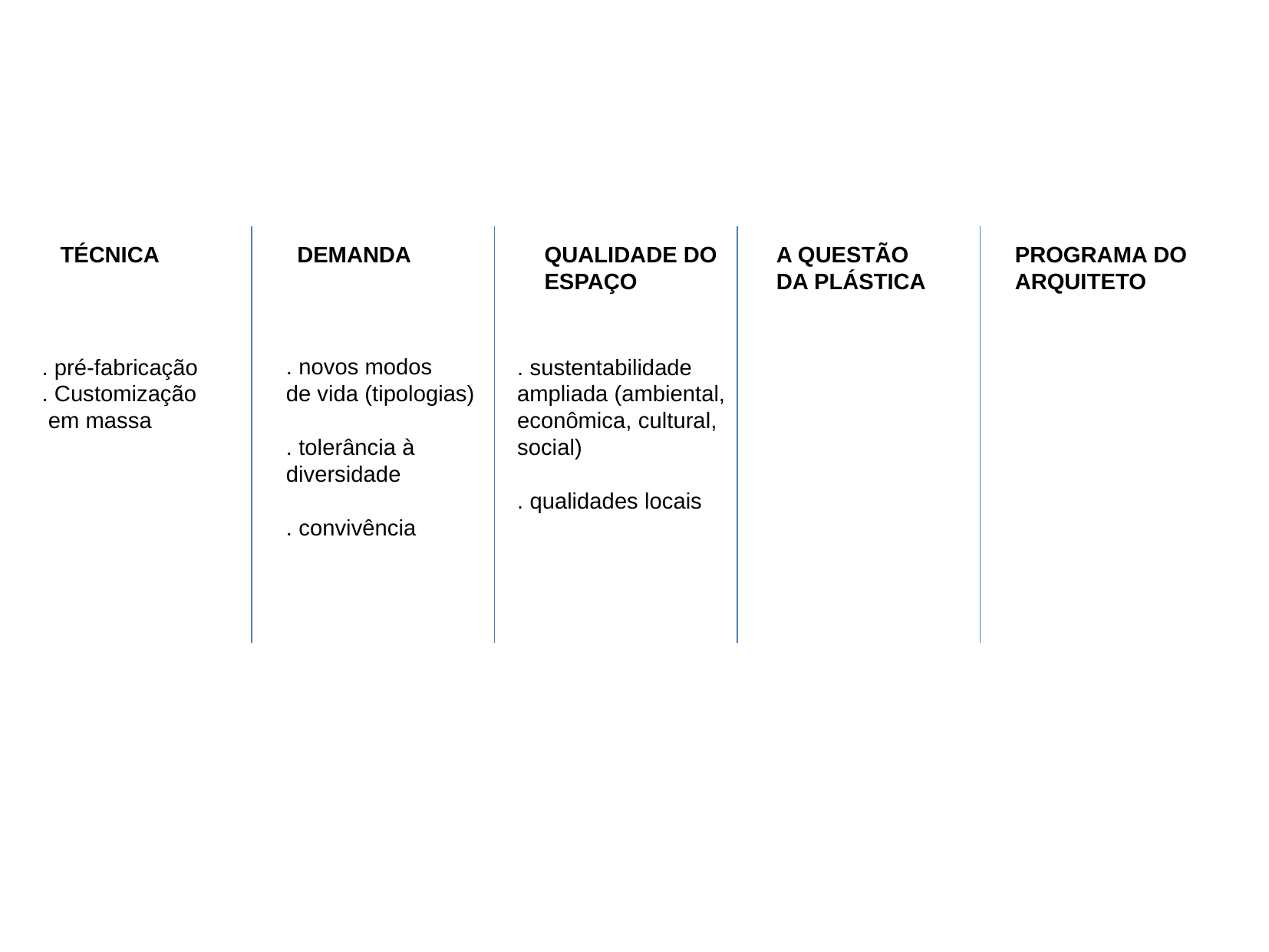

TÉCNICA
DEMANDA
QUALIDADE DO
ESPAÇO
A QUESTÃO
DA PLÁSTICA
PROGRAMA DO
ARQUITETO
. pré-fabricação
. Customização
 em massa
. novos modos
de vida (tipologias)

. tolerância à
diversidade

. convivência
. sustentabilidade
ampliada (ambiental,
econômica, cultural,
social)

. qualidades locais